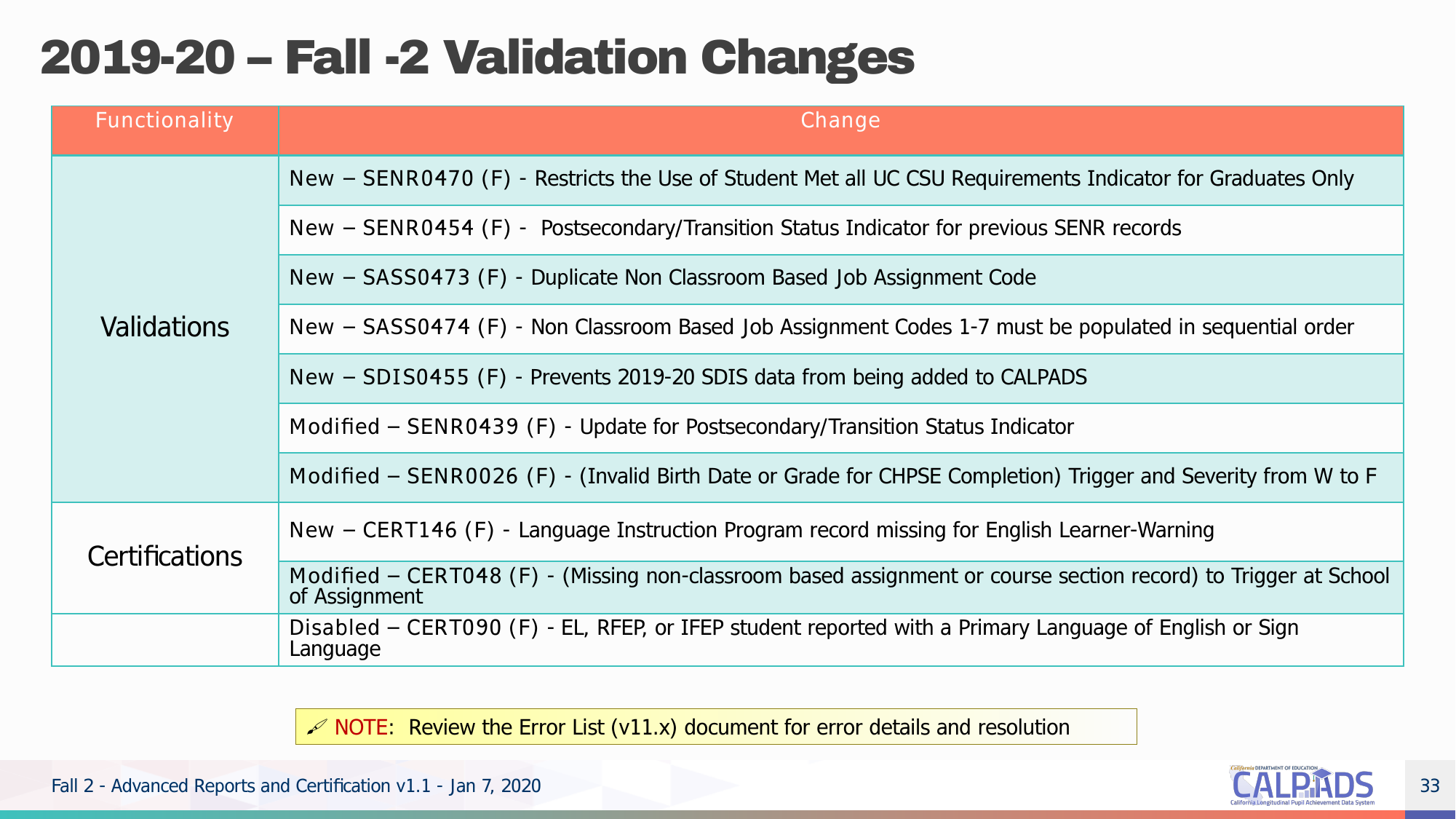

# 2019-20 – Fall -2 Validation Changes
| Functionality | Change |
| --- | --- |
| Validations | New – SENR0470 (F) - Restricts the Use of Student Met all UC CSU Requirements Indicator for Graduates Only |
|  | New – SENR0454 (F) - Postsecondary/Transition Status Indicator for previous SENR records |
|  | New – SASS0473 (F) - Duplicate Non Classroom Based Job Assignment Code |
|  | New – SASS0474 (F) - Non Classroom Based Job Assignment Codes 1-7 must be populated in sequential order |
|  | New – SDIS0455 (F) - Prevents 2019-20 SDIS data from being added to CALPADS |
|  | Modified – SENR0439 (F) - Update for Postsecondary/Transition Status Indicator |
|  | Modified – SENR0026 (F) - (Invalid Birth Date or Grade for CHPSE Completion) Trigger and Severity from W to F |
| Certifications | New – CERT146 (F) - Language Instruction Program record missing for English Learner-Warning |
|  | Modified – CERT048 (F) - (Missing non-classroom based assignment or course section record) to Trigger at School of Assignment |
|  | Disabled – CERT090 (F) - EL, RFEP, or IFEP student reported with a Primary Language of English or Sign Language |
🖌 NOTE:  Review the Error List (v11.x) document for error details and resolution
Fall 2 - Advanced Reports and Certification v1.1 - Jan 7, 2020
33